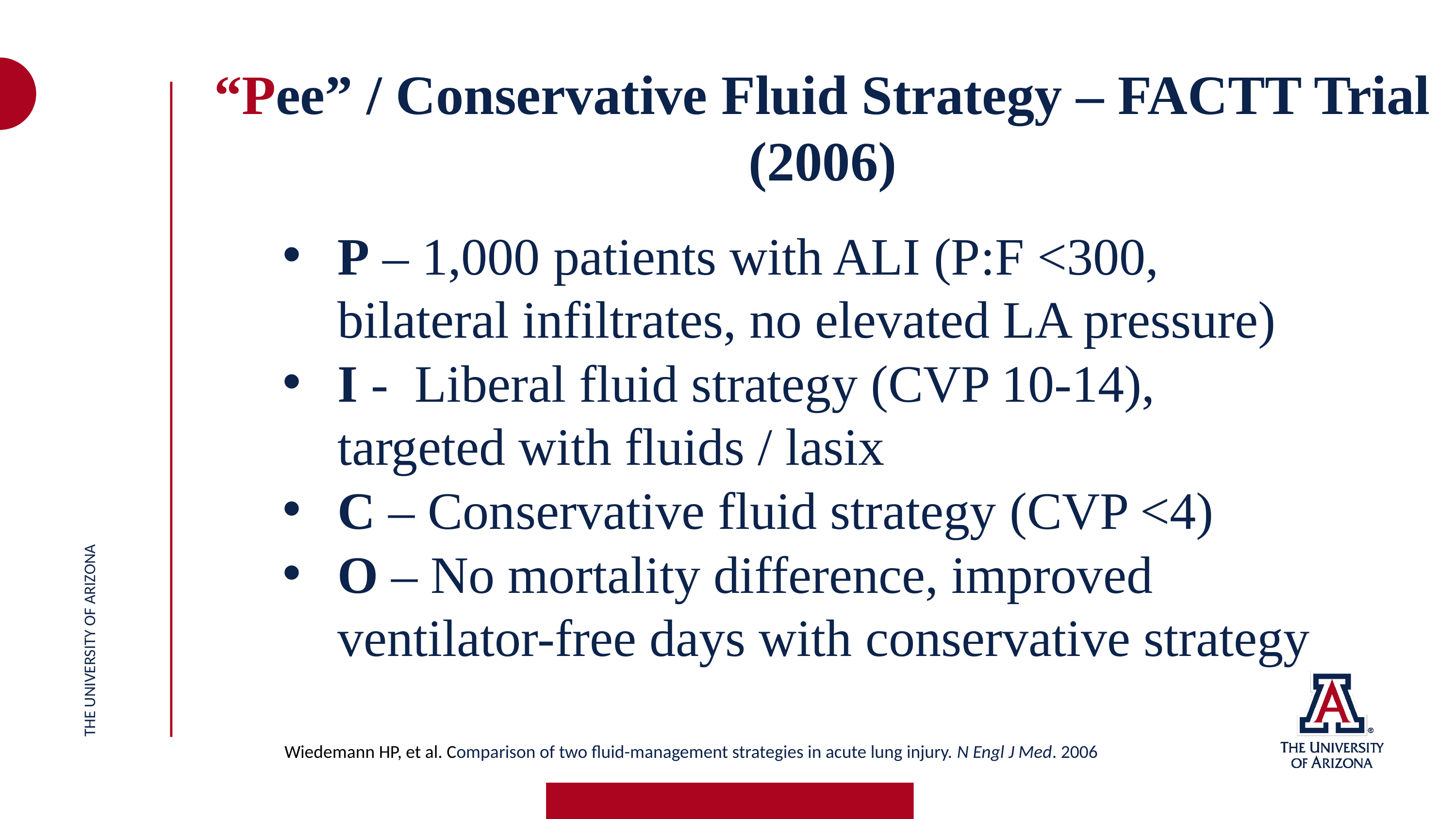

“Pee” / Conservative Fluid Strategy – FACTT Trial (2006)

P – 1,000 patients with ALI (P:F <300, bilateral infiltrates, no elevated LA pressure)
I -  Liberal fluid strategy (CVP 10-14), targeted with fluids / lasix
C – Conservative fluid strategy (CVP <4)
O – No mortality difference, improved ventilator-free days with conservative strategy
THE UNIVERSITY OF ARIZONA
Wiedemann HP, et al. Comparison of two fluid-management strategies in acute lung injury. N Engl J Med. 2006